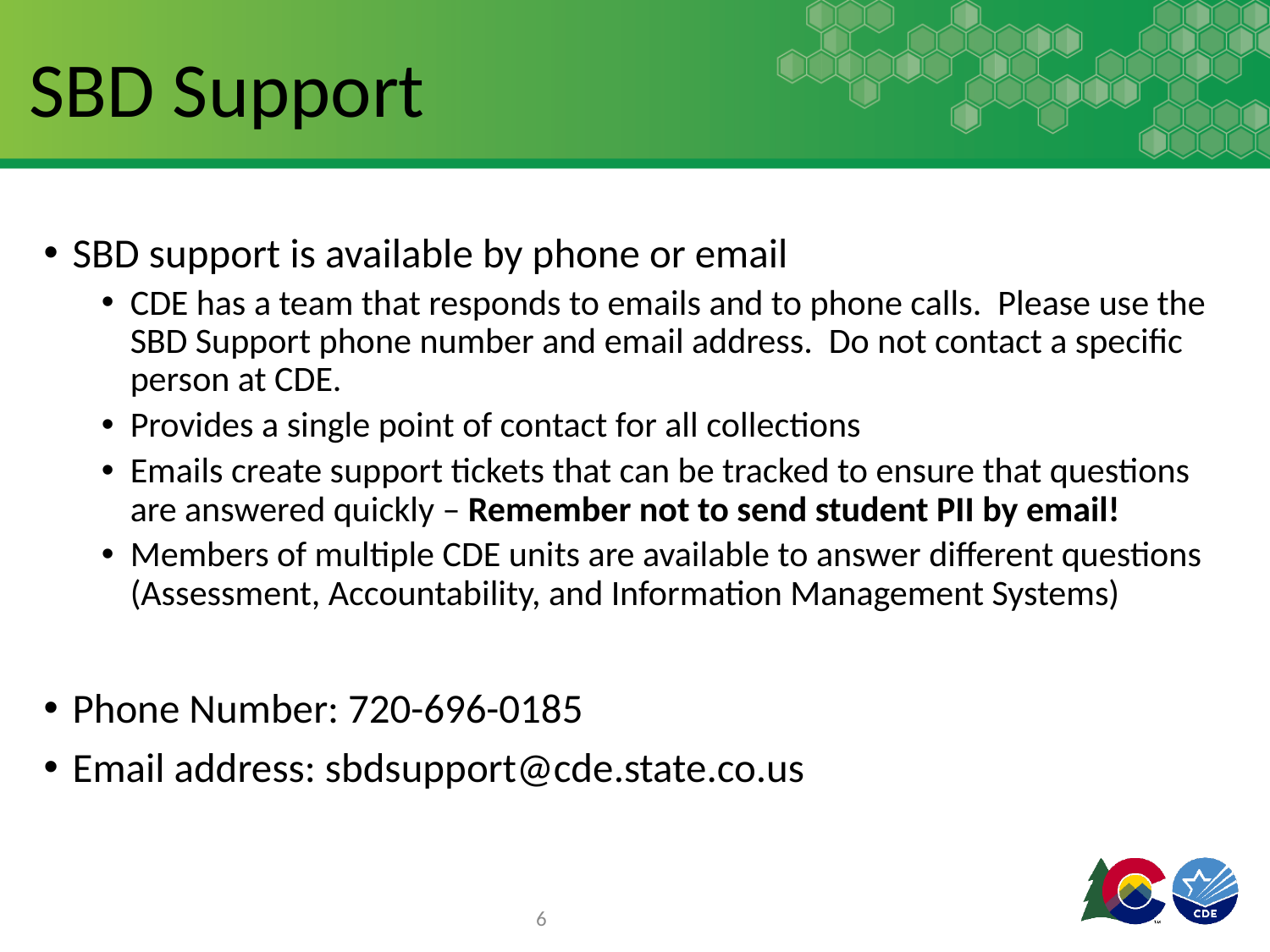

# SBD Support
SBD support is available by phone or email
CDE has a team that responds to emails and to phone calls.  Please use the SBD Support phone number and email address.  Do not contact a specific person at CDE.
Provides a single point of contact for all collections
Emails create support tickets that can be tracked to ensure that questions are answered quickly – Remember not to send student PII by email!
Members of multiple CDE units are available to answer different questions (Assessment, Accountability, and Information Management Systems)

Phone Number: 720-696-0185
Email address: sbdsupport@cde.state.co.us
6